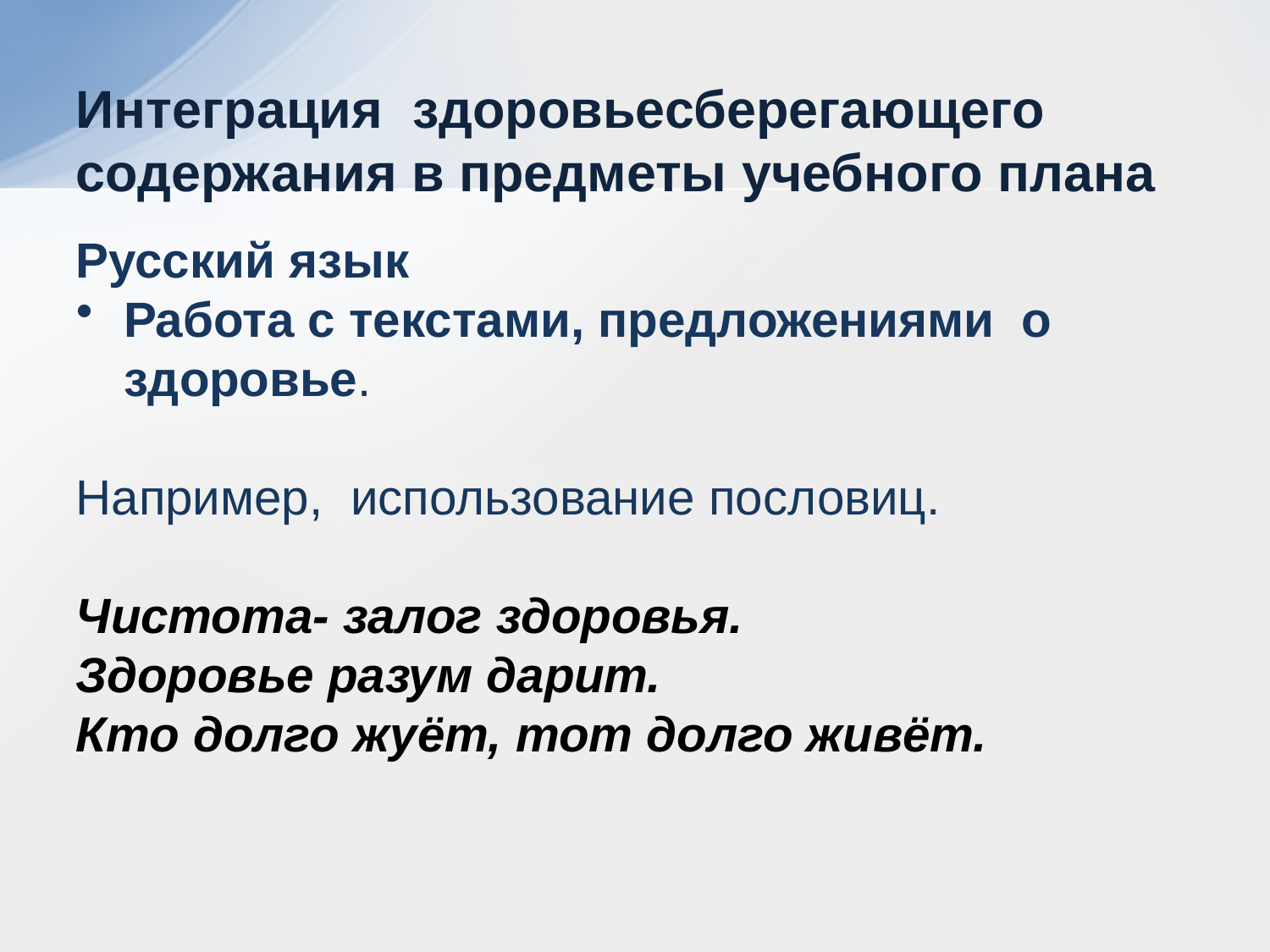

# Интеграция  здоровьесберегающего содержания в предметы учебного плана
Русский язык
Работа с текстами, предложениями  о здоровье.

Например,  использование пословиц.

Чистота- залог здоровья.
Здоровье разум дарит.
Кто долго жуёт, тот долго живёт.